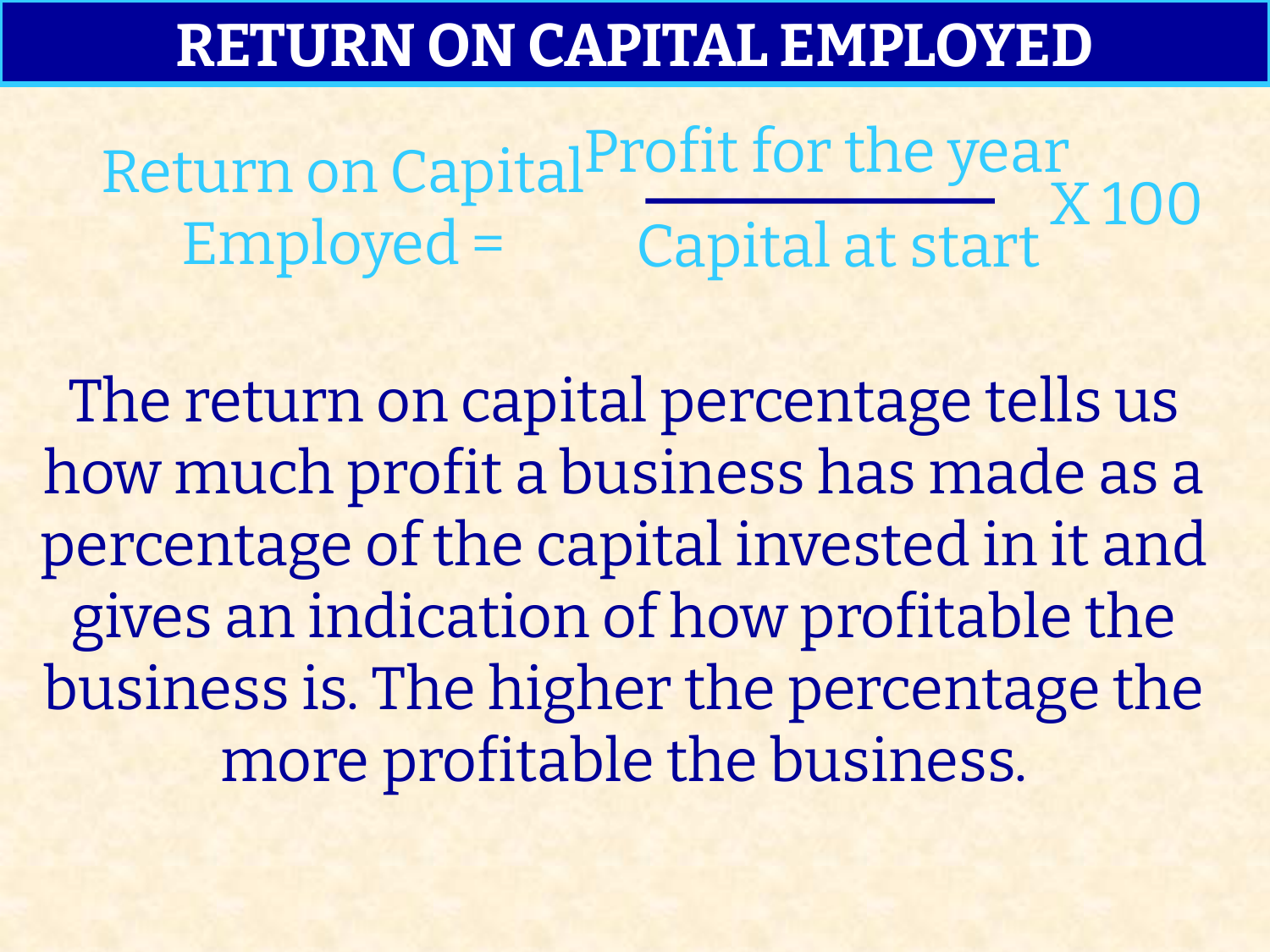

RETURN ON CAPITAL EMPLOYED
Profit for the year
Return on Capital Employed =
X 100
Capital at start

The return on capital percentage tells us how much profit a business has made as a percentage of the capital invested in it and gives an indication of how profitable the business is. The higher the percentage the more profitable the business.